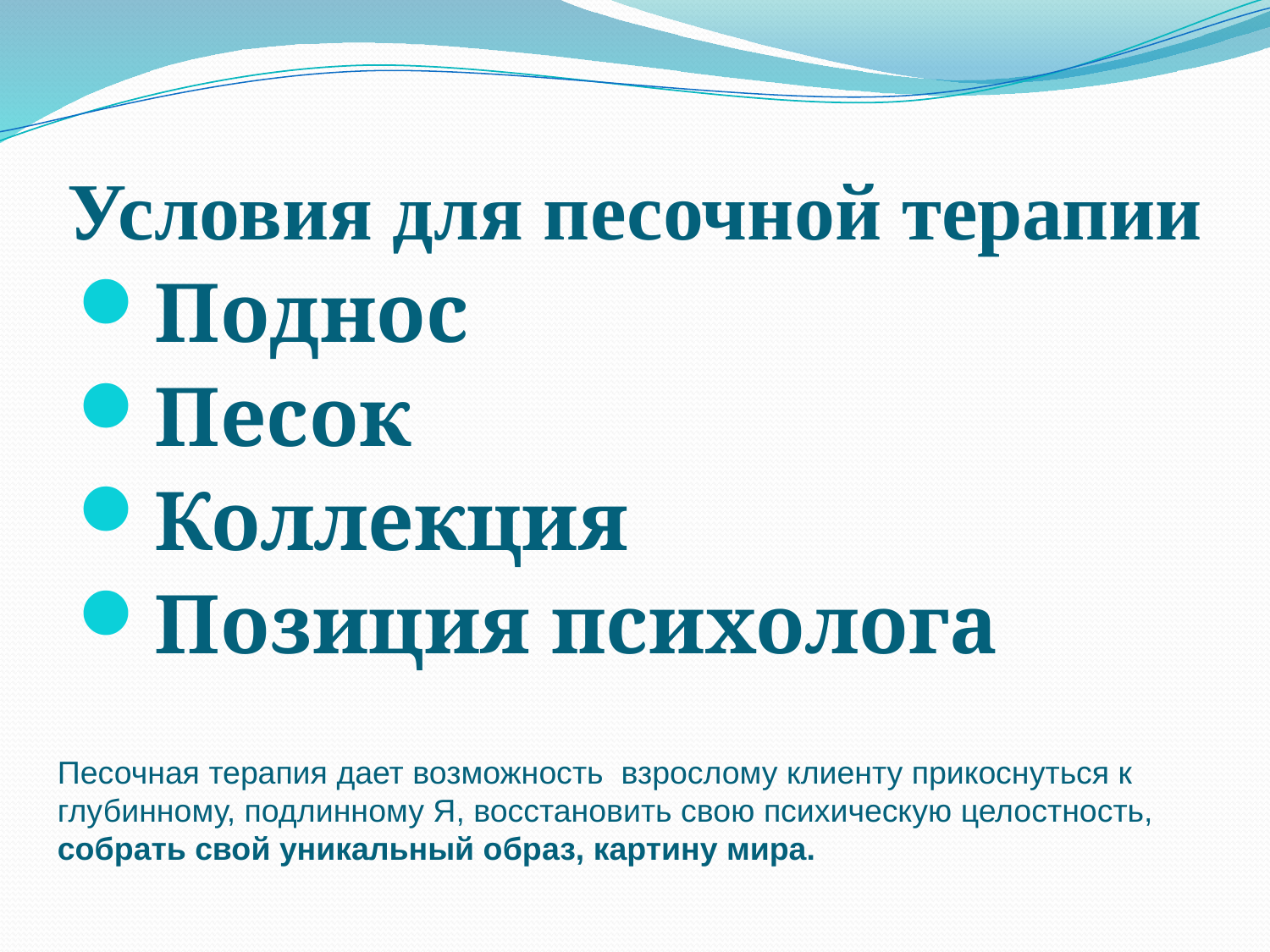

# Условия для песочной терапии
Поднос
Песок
Коллекция
Позиция психолога
Песочная терапия дает возможность  взрослому клиенту прикоснуться к глубинному, подлинному Я, восстановить свою психическую целостность, собрать свой уникальный образ, картину мира.